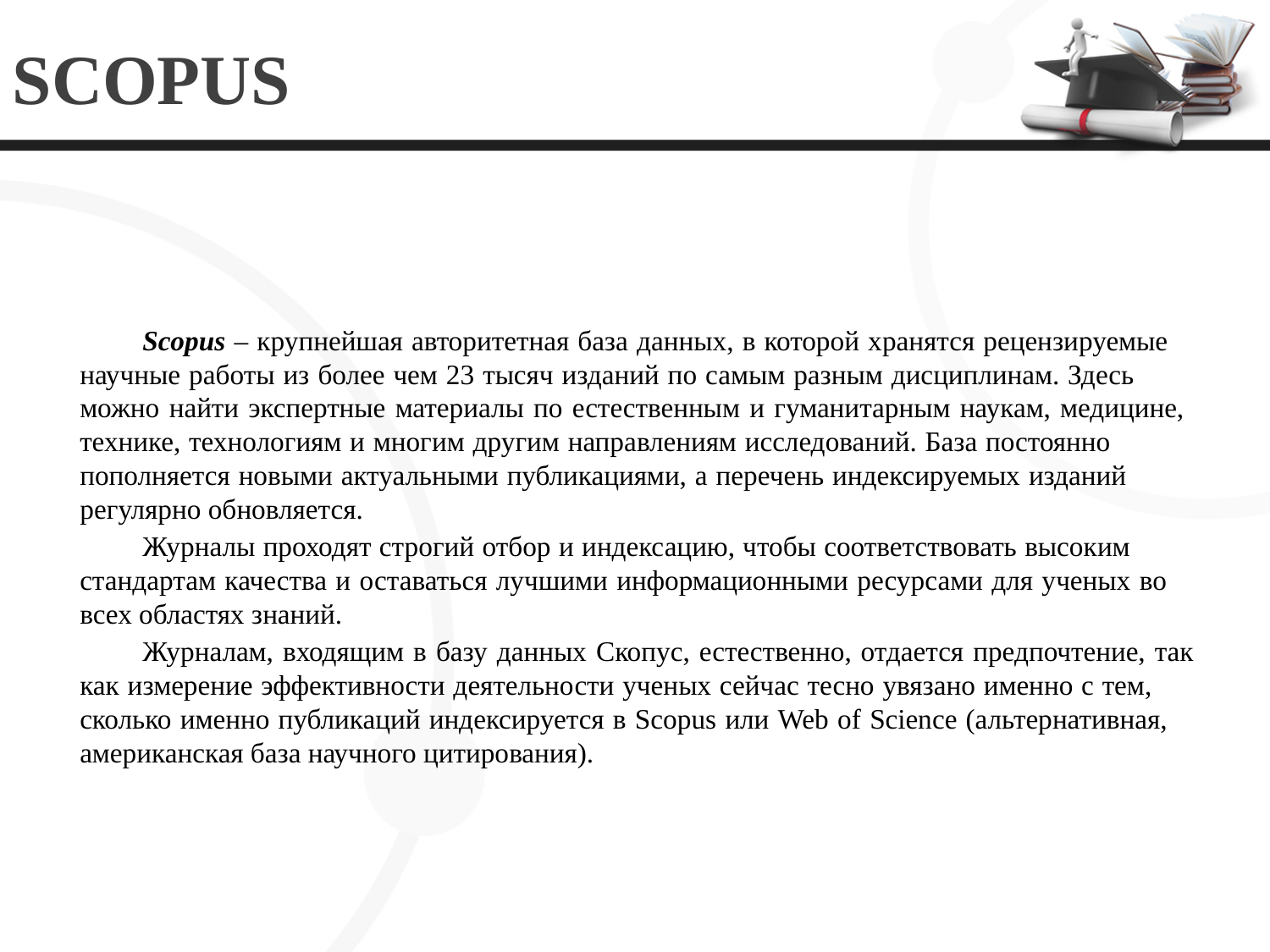

# SCOPUS
Scopus – крупнейшая авторитетная база данных, в которой хранятся рецензируемые    научные работы из более чем 23 тысяч изданий по самым разным дисциплинам. Здесь        можно найти экспертные материалы по естественным и гуманитарным наукам, медицине,  технике, технологиям и многим другим направлениям исследований. База постоянно           пополняется новыми актуальными публикациями, а перечень индексируемых изданий         регулярно обновляется.
Журналы проходят строгий отбор и индексацию, чтобы соответствовать высоким         стандартам качества и оставаться лучшими информационными ресурсами для ученых во    всех областях знаний.
Журналам, входящим в базу данных Скопус, естественно, отдается предпочтение, так как измерение эффективности деятельности ученых сейчас тесно увязано именно с тем,      сколько именно публикаций индексируется в Scopus или Web of Science (альтернативная,    американская база научного цитирования).